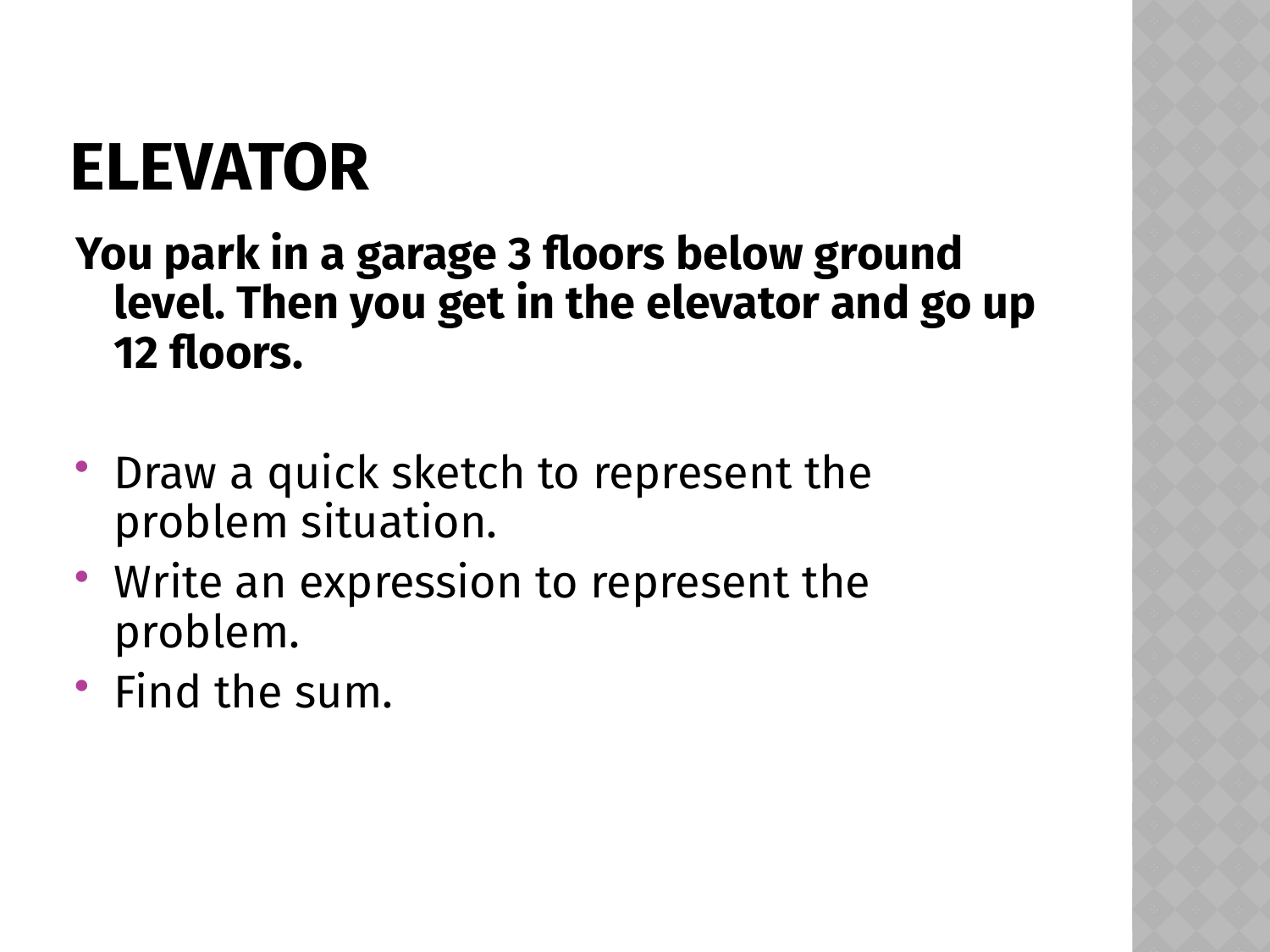

# Elevator
You park in a garage 3 floors below ground level. Then you get in the elevator and go up 12 floors.

Draw a quick sketch to represent the problem situation.
Write an expression to represent the problem.
Find the sum.